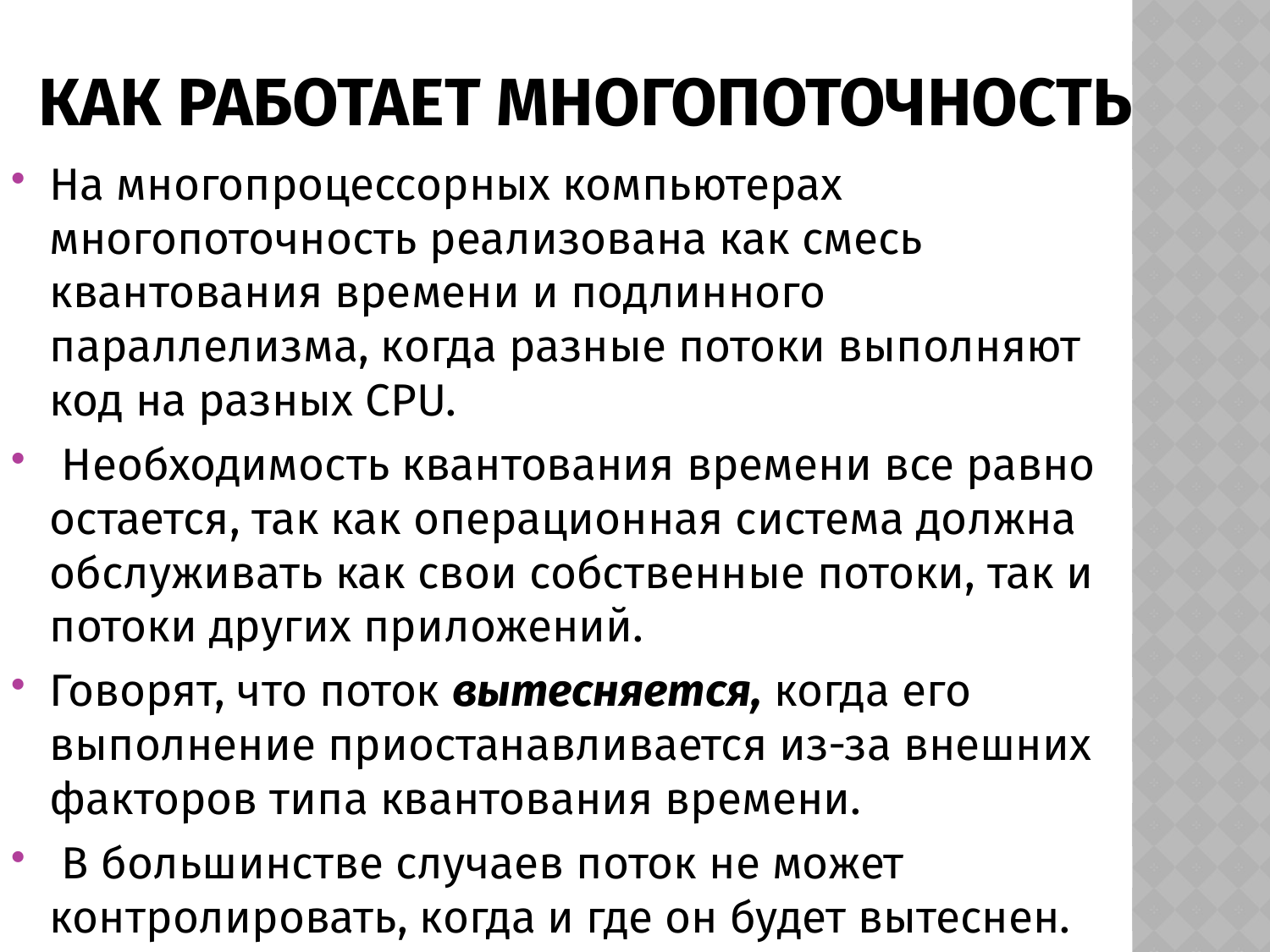

# Как работает многопоточность
На многопроцессорных компьютерах многопоточность реализована как смесь квантования времени и подлинного параллелизма, когда разные потоки выполняют код на разных CPU.
 Необходимость квантования времени все равно остается, так как операционная система должна обслуживать как свои собственные потоки, так и потоки других приложений.
Говорят, что поток вытесняется, когда его выполнение приостанавливается из-за внешних факторов типа квантования времени.
 В большинстве случаев поток не может контролировать, когда и где он будет вытеснен.